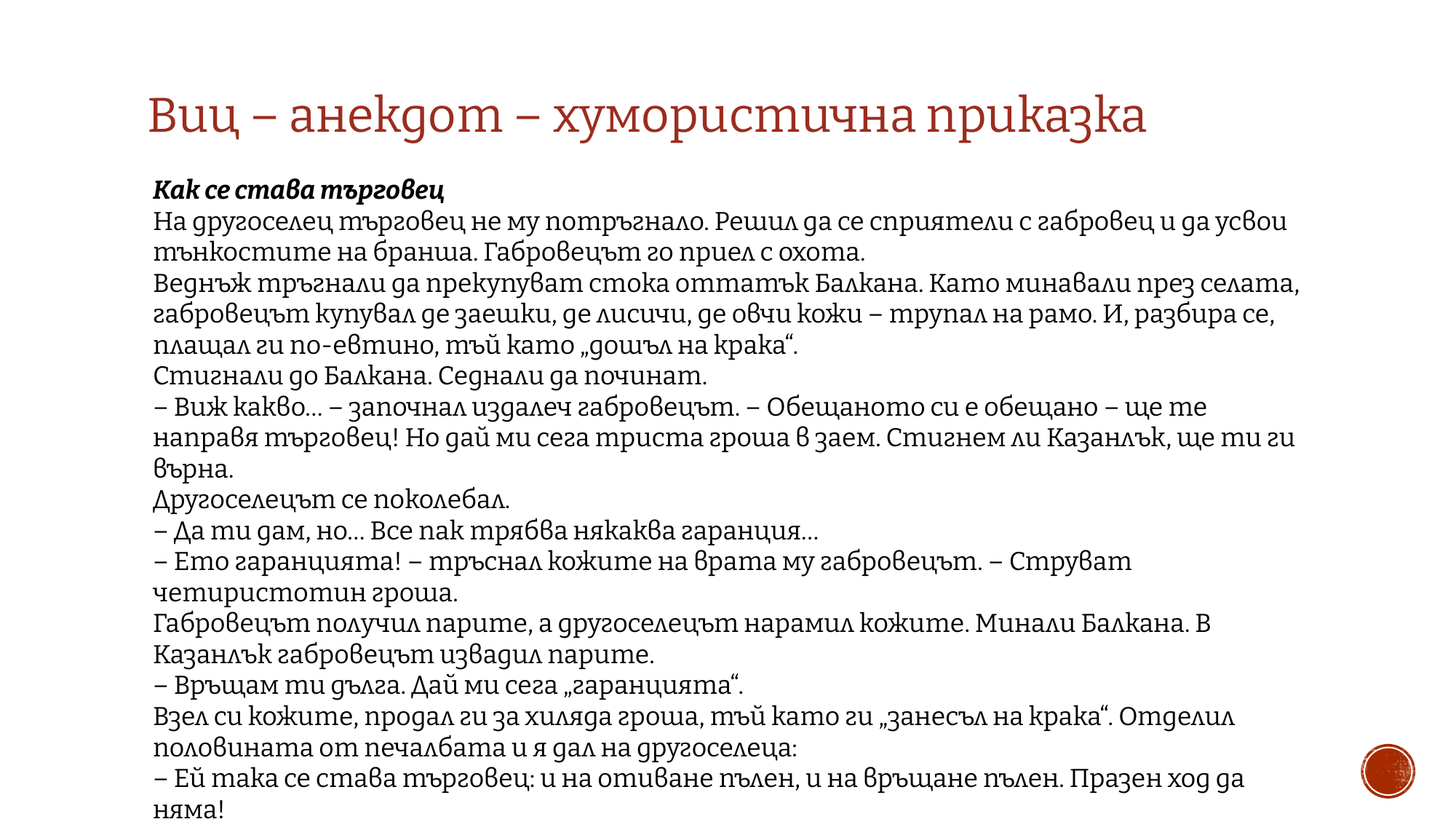

# Виц – анекдот – хумористична приказка
Как се става търговец
На другоселец търговец не му потръгнало. Решил да се сприятели с габровец и да усвои тънкостите на бранша. Габровецът го приел с охота.
Веднъж тръгнали да прекупуват стока оттатък Балкана. Като минавали през селата, габровецът купувал де заешки, де лисичи, де овчи кожи – трупал на рамо. И, разбира се, плащал ги по-евтино, тъй като „дошъл на крака“.
Стигнали до Балкана. Седнали да починат.
– Виж какво… – започнал издалеч габровецът. – Обещаното си е обещано – ще те направя търговец! Но дай ми сега триста гроша в заем. Стигнем ли Казанлък, ще ти ги върна.
Другоселецът се поколебал.
– Да ти дам, но… Все пак трябва някаква гаранция…
– Ето гаранцията! – тръснал кожите на врата му габровецът. – Струват четиристотин гроша.
Габровецът получил парите, а другоселецът нарамил кожите. Минали Балкана. В Казанлък габровецът извадил парите.
– Връщам ти дълга. Дай ми сега „гаранцията“.
Взел си кожите, продал ги за хиляда гроша, тъй като ги „занесъл на крака“. Отделил половината от печалбата и я дал на другоселеца:
– Ей така се става търговец: и на отиване пълен, и на връщане пълен. Празен ход да няма!